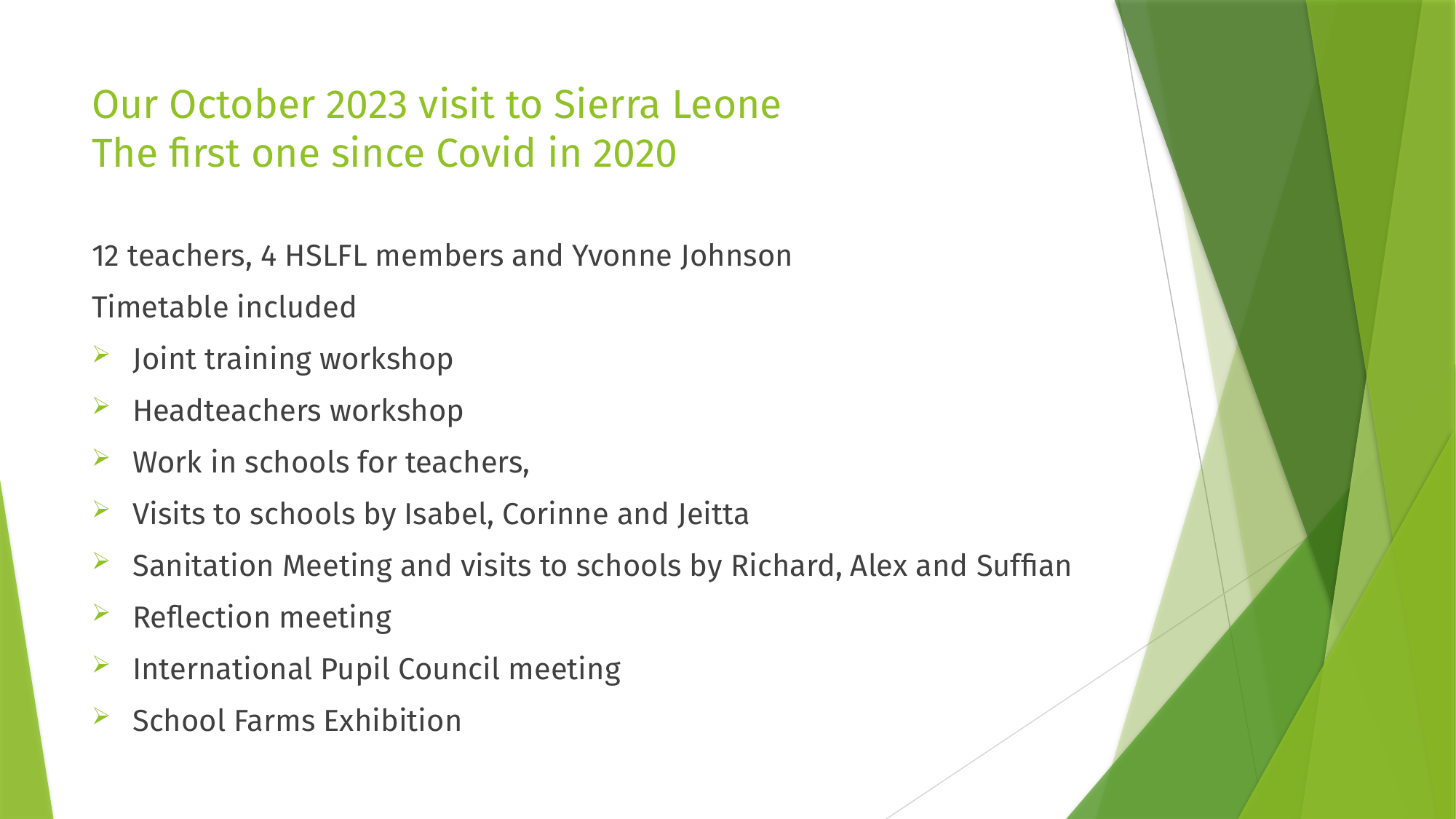

# Our October 2023 visit to Sierra Leone The first one since Covid in 2020
12 teachers, 4 HSLFL members and Yvonne Johnson
Timetable included
Joint training workshop
Headteachers workshop
Work in schools for teachers,
Visits to schools by Isabel, Corinne and Jeitta
Sanitation Meeting and visits to schools by Richard, Alex and Suffian
Reflection meeting
International Pupil Council meeting
School Farms Exhibition